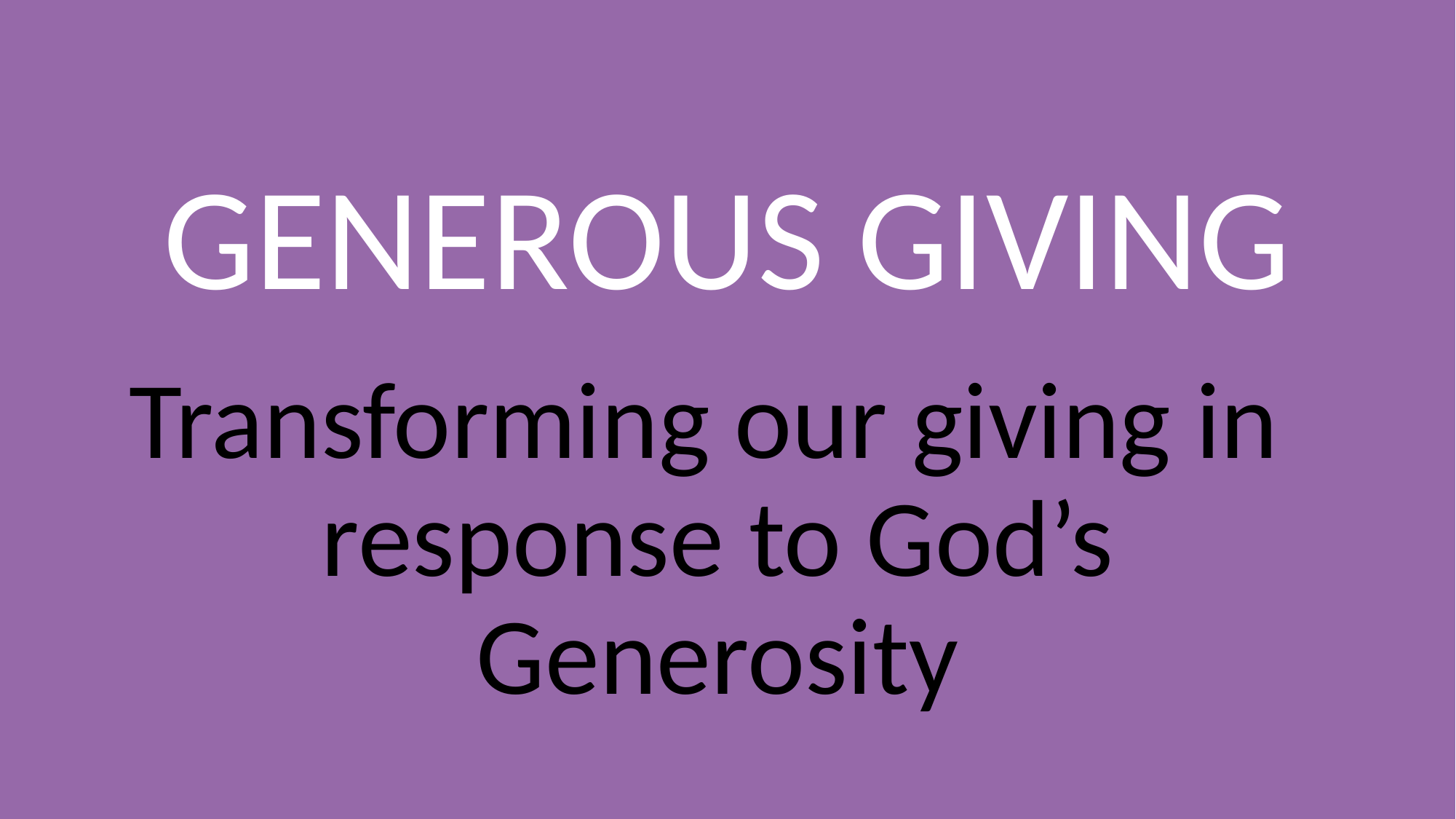

# GENEROUS GIVING
Transforming our giving in response to God’s Generosity